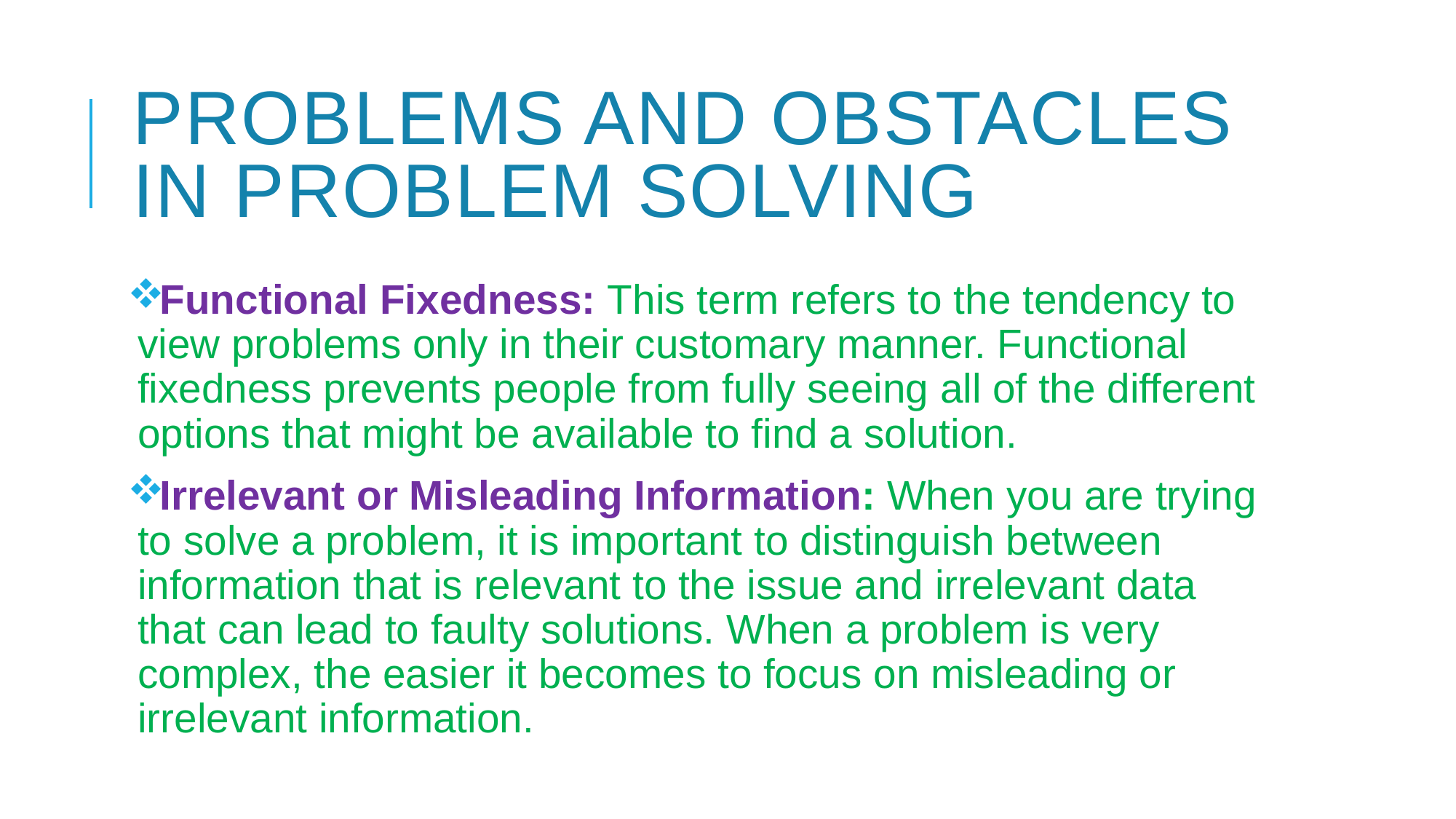

# Problems and obstacles in problem solving
Functional Fixedness: This term refers to the tendency to view problems only in their customary manner. Functional fixedness prevents people from fully seeing all of the different options that might be available to find a solution.
Irrelevant or Misleading Information: When you are trying to solve a problem, it is important to distinguish between information that is relevant to the issue and irrelevant data that can lead to faulty solutions. When a problem is very complex, the easier it becomes to focus on misleading or irrelevant information.